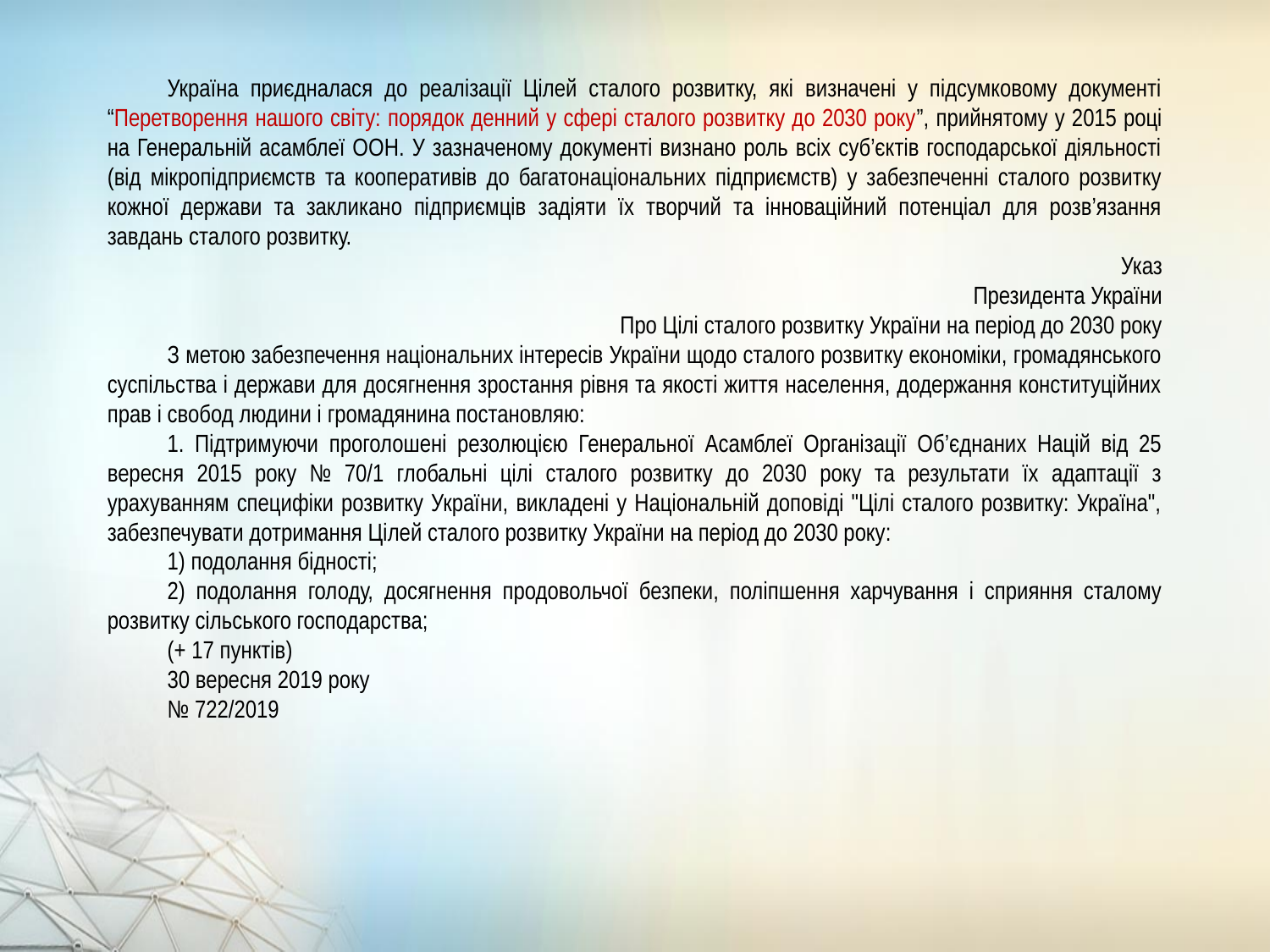

Україна приєдналася до реалізації Цілей сталого розвитку, які визначені у підсумковому документі “Перетворення нашого світу: порядок денний у сфері сталого розвитку до 2030 року”, прийнятому у 2015 році на Генеральній асамблеї ООН. У зазначеному документі визнано роль всіх суб’єктів господарської діяльності (від мікропідприємств та кооперативів до багатонаціональних підприємств) у забезпеченні сталого розвитку кожної держави та закликано підприємців задіяти їх творчий та інноваційний потенціал для розв’язання завдань сталого розвитку.
Указ
Президента України
Про Цілі сталого розвитку України на період до 2030 року
З метою забезпечення національних інтересів України щодо сталого розвитку економіки, громадянського суспільства і держави для досягнення зростання рівня та якості життя населення, додержання конституційних прав і свобод людини і громадянина постановляю:
1. Підтримуючи проголошені резолюцією Генеральної Асамблеї Організації Об’єднаних Націй від 25 вересня 2015 року № 70/1 глобальні цілі сталого розвитку до 2030 року та результати їх адаптації з урахуванням специфіки розвитку України, викладені у Національній доповіді "Цілі сталого розвитку: Україна", забезпечувати дотримання Цілей сталого розвитку України на період до 2030 року:
1) подолання бідності;
2) подолання голоду, досягнення продовольчої безпеки, поліпшення харчування і сприяння сталому розвитку сільського господарства;
(+ 17 пунктів)
30 вересня 2019 року
№ 722/2019